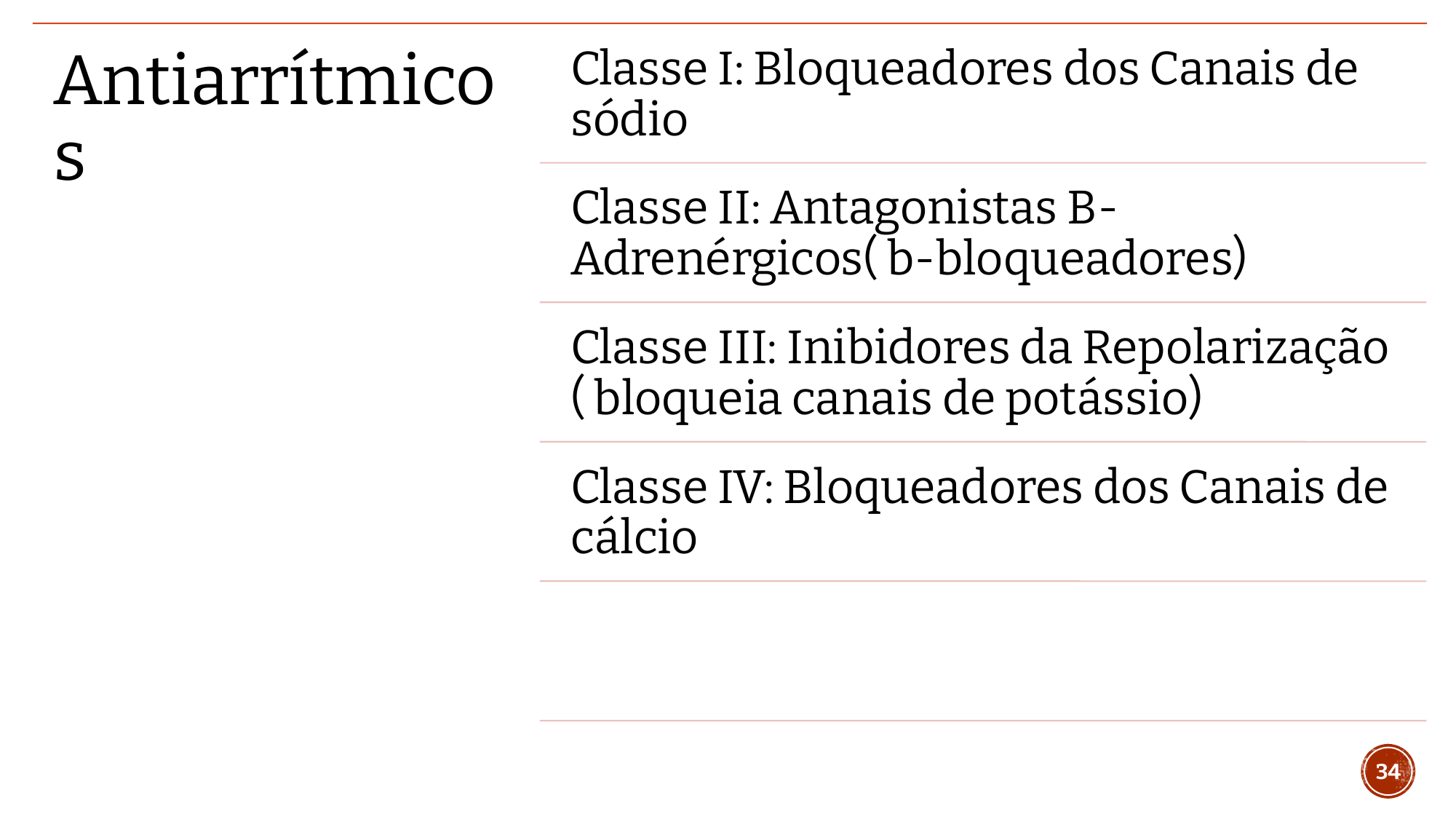

Antiarrítmicos
Classe I: Bloqueadores dos Canais de sódio
Classe II: Antagonistas B-Adrenérgicos( b-bloqueadores)
Classe III: Inibidores da Repolarização ( bloqueia canais de potássio)
Classe IV: Bloqueadores dos Canais de cálcio

34